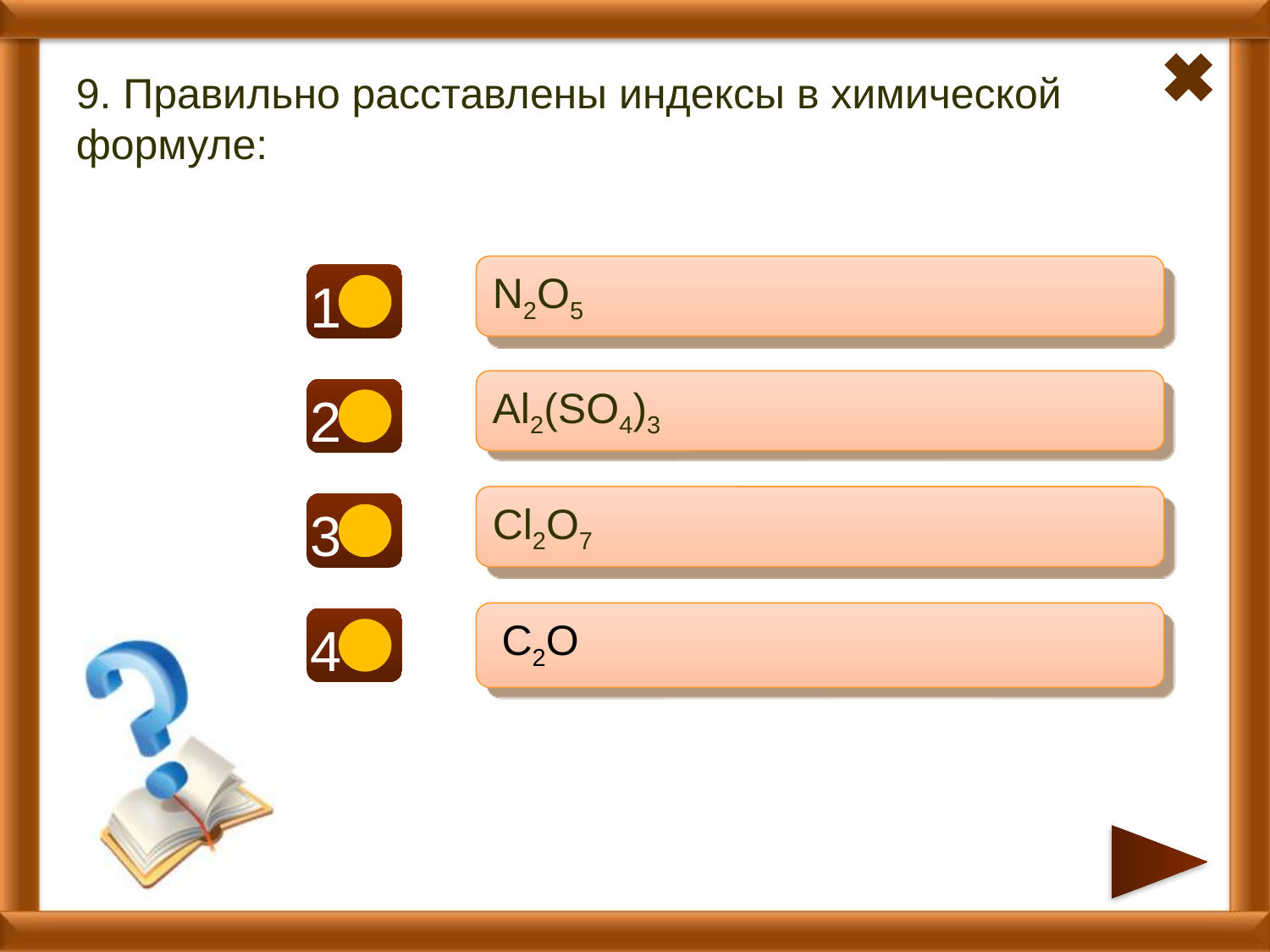

9. Правильно расставлены индексы в химической формуле:

N2O5

1

+
Al2(SO4)3

2

+
Cl2O7

3

+
 C2O

4

-